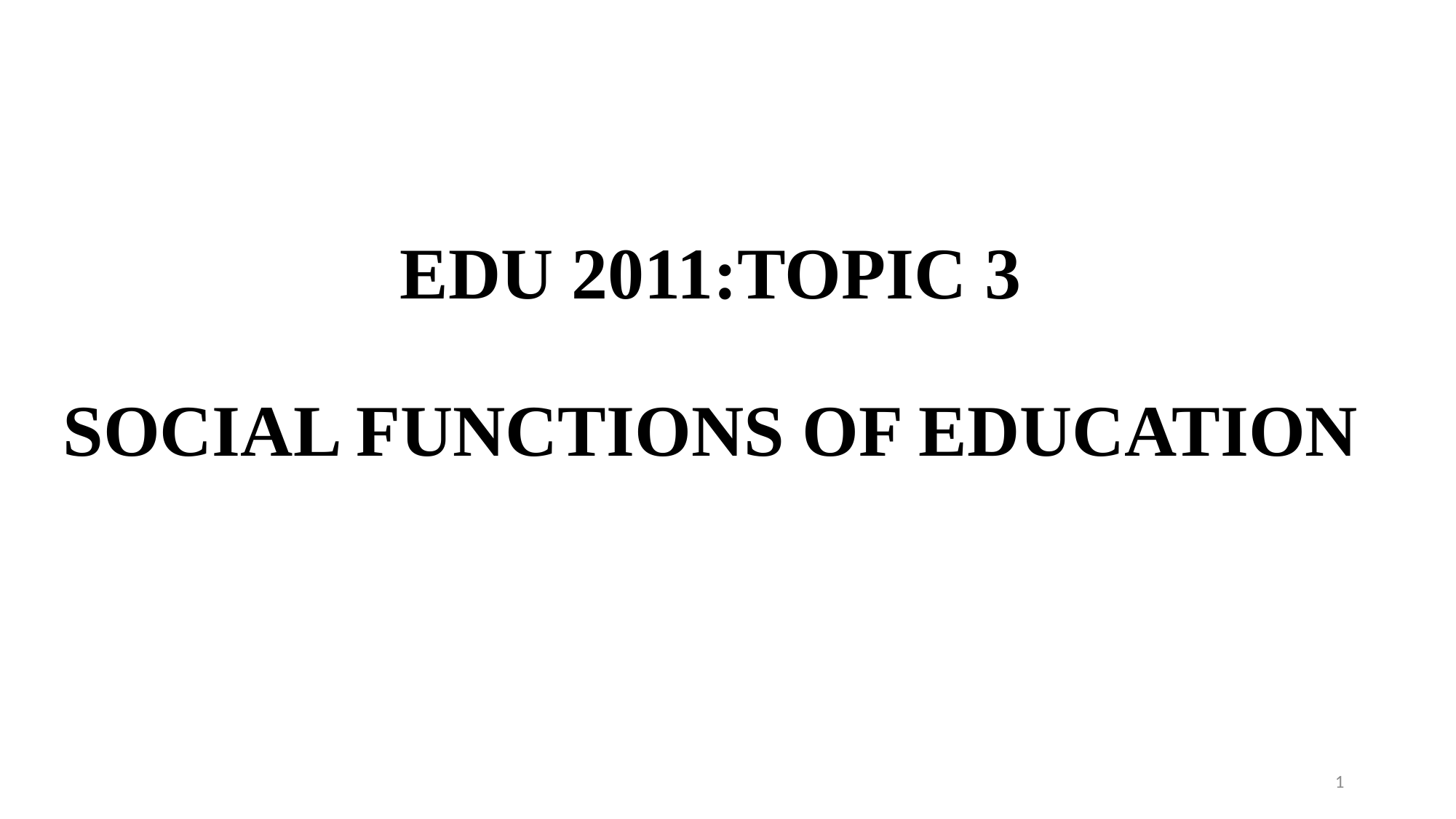

# EDU 2011:TOPIC 3 SOCIAL FUNCTIONS OF EDUCATION
1